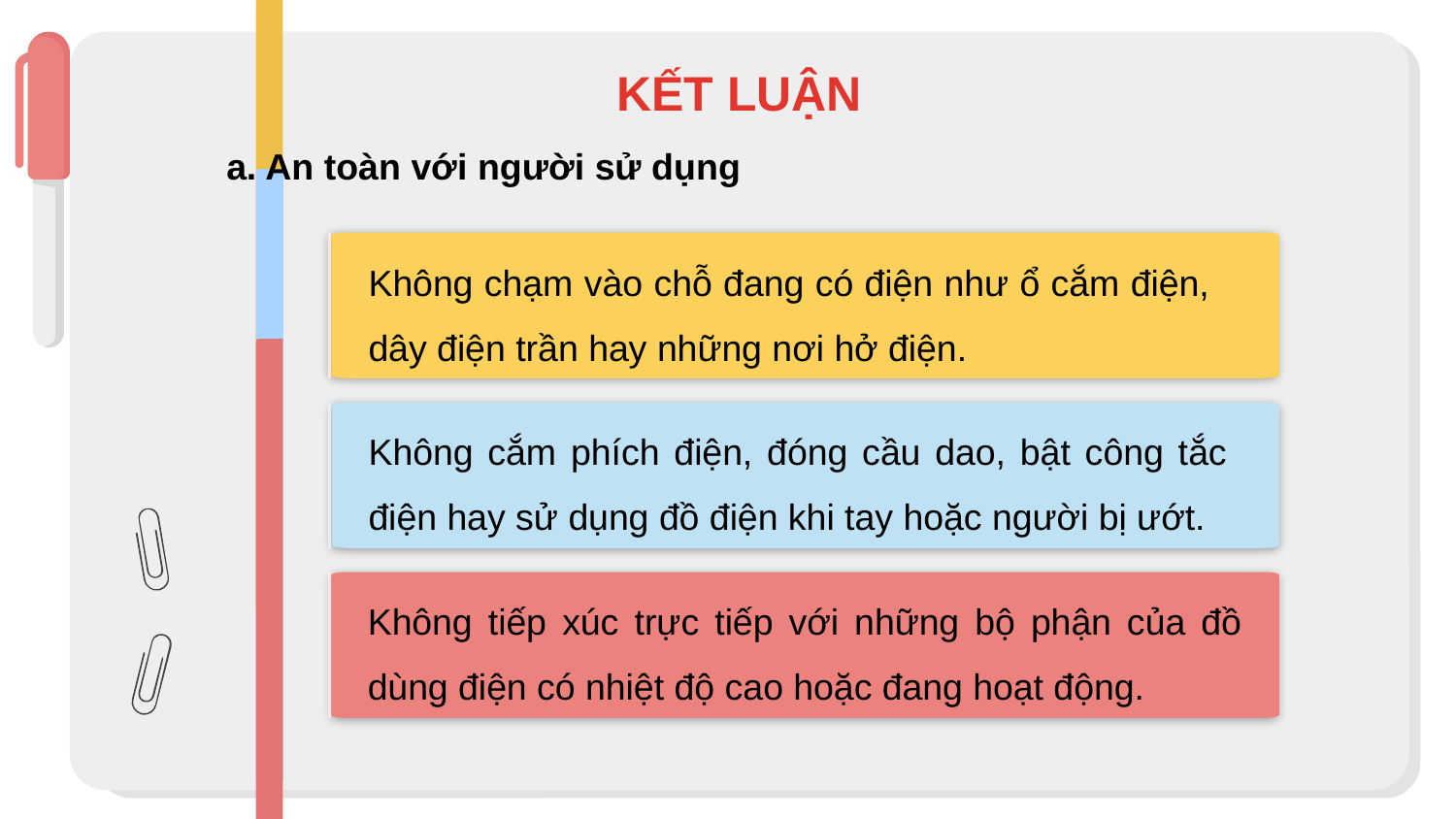

KẾT LUẬN
a. An toàn với người sử dụng
Không chạm vào chỗ đang có điện như ổ cắm điện, dây điện trần hay những nơi hở điện.

Không cắm phích điện, đóng cầu dao, bật công tắc điện hay sử dụng đồ điện khi tay hoặc người bị ướt.

Không tiếp xúc trực tiếp với những bộ phận của đồ dùng điện có nhiệt độ cao hoặc đang hoạt động.